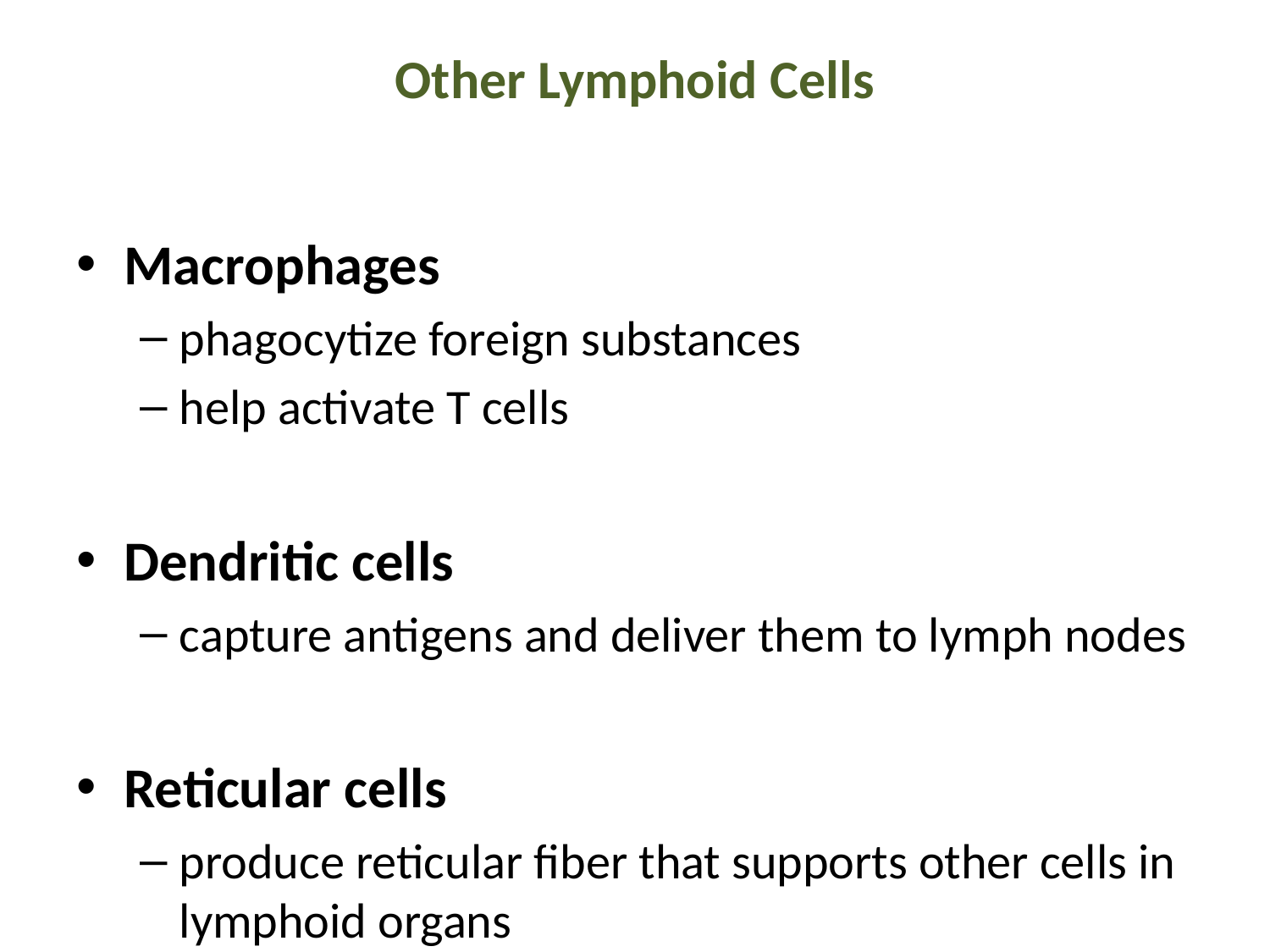

# Other Lymphoid Cells
Macrophages
phagocytize foreign substances
help activate T cells

Dendritic cells
capture antigens and deliver them to lymph nodes

Reticular cells
produce reticular fiber that supports other cells in lymphoid organs